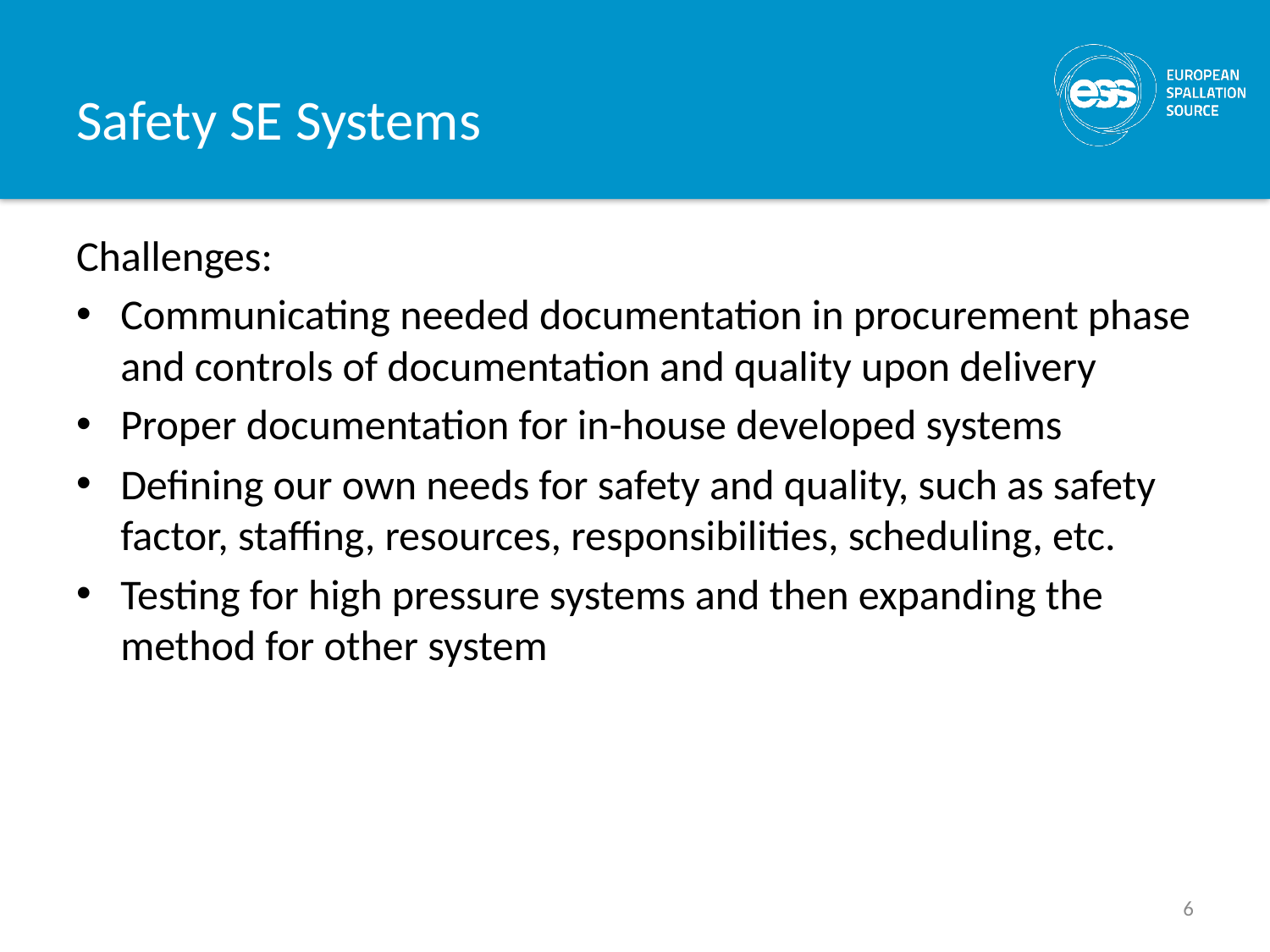

# Safety SE Systems
Challenges:
Communicating needed documentation in procurement phase and controls of documentation and quality upon delivery
Proper documentation for in-house developed systems
Defining our own needs for safety and quality, such as safety factor, staffing, resources, responsibilities, scheduling, etc.
Testing for high pressure systems and then expanding the method for other system

6